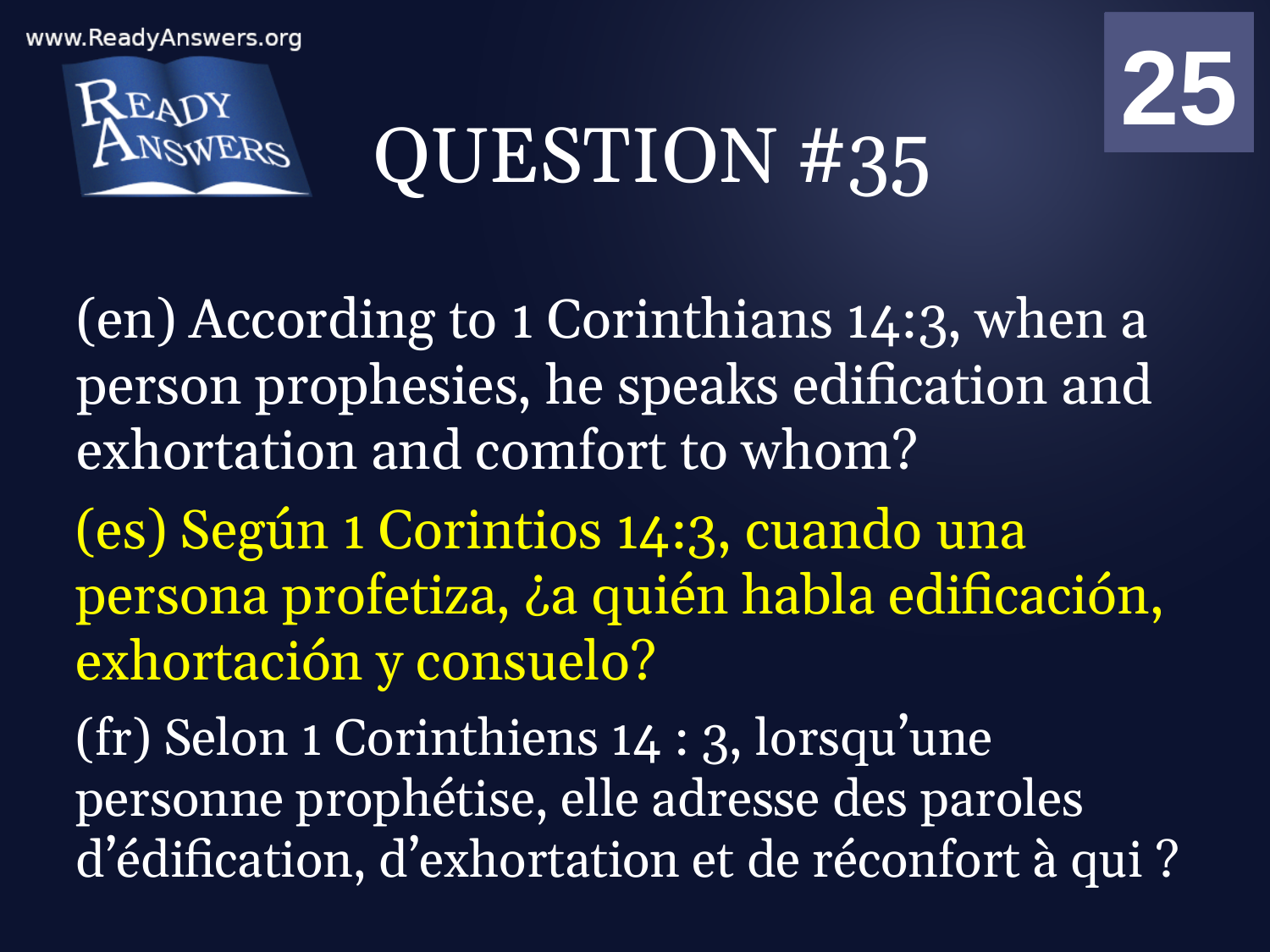

01
02
03
04
05
06
07
08
09
10
11
12
13
14
15
16
17
18
19
20
21
22
23
24
25
00
# QUESTION #35
(en) According to 1 Corinthians 14:3, when a person prophesies, he speaks edification and exhortation and comfort to whom?
(es) Según 1 Corintios 14:3, cuando una persona profetiza, ¿a quién habla edificación, exhortación y consuelo?
(fr) Selon 1 Corinthiens 14 : 3, lorsqu’une personne prophétise, elle adresse des paroles d’édification, d’exhortation et de réconfort à qui ?